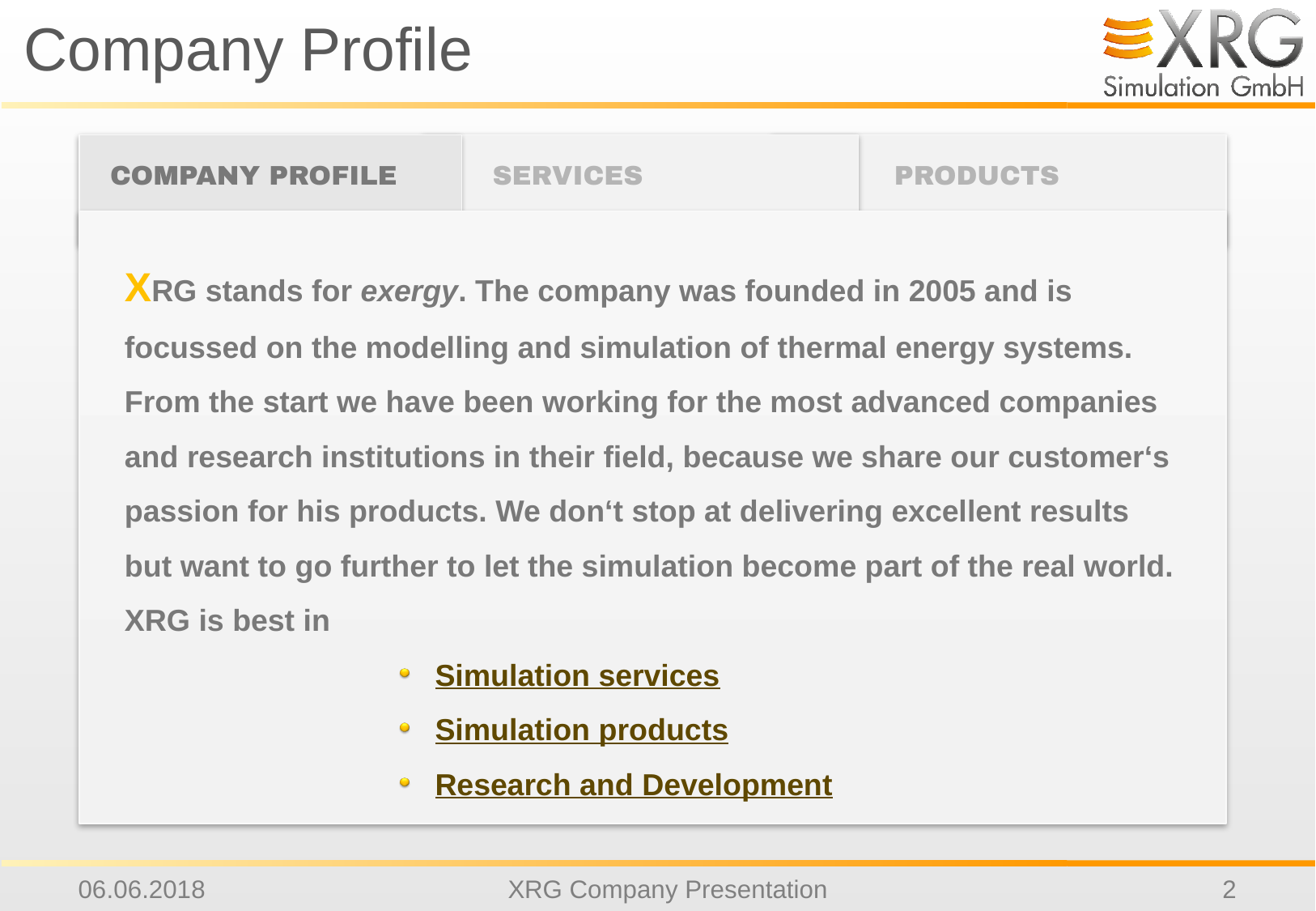

# Company Profile

COMPANY PROFILE
SERVICES
PRODUCTS

XRG stands for exergy. The company was founded in 2005 and is focussed on the modelling and simulation of thermal energy systems.
From the start we have been working for the most advanced companies and research institutions in their field, because we share our customer‘s passion for his products. We don‘t stop at delivering excellent results but want to go further to let the simulation become part of the real world.
XRG is best in
Simulation services
Simulation products
Research and Development
06.06.2018
XRG Company Presentation
2